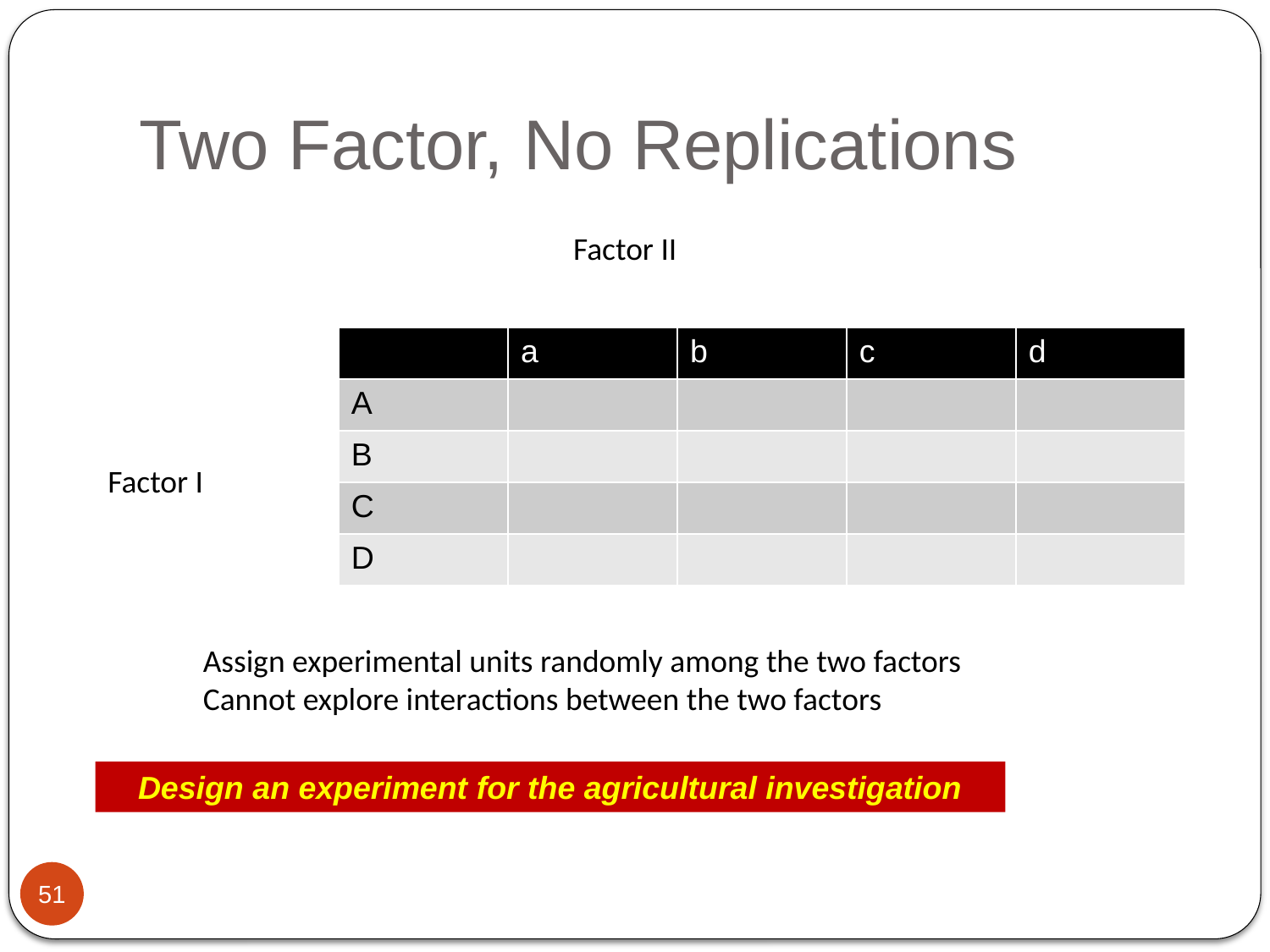

# Two Factor, No Replications
Factor II
|  | a | b | c | d |
| --- | --- | --- | --- | --- |
| A |  |  |  |  |
| B |  |  |  |  |
| C |  |  |  |  |
| D |  |  |  |  |
Factor I
Assign experimental units randomly among the two factors
Cannot explore interactions between the two factors
Design an experiment for the agricultural investigation
51